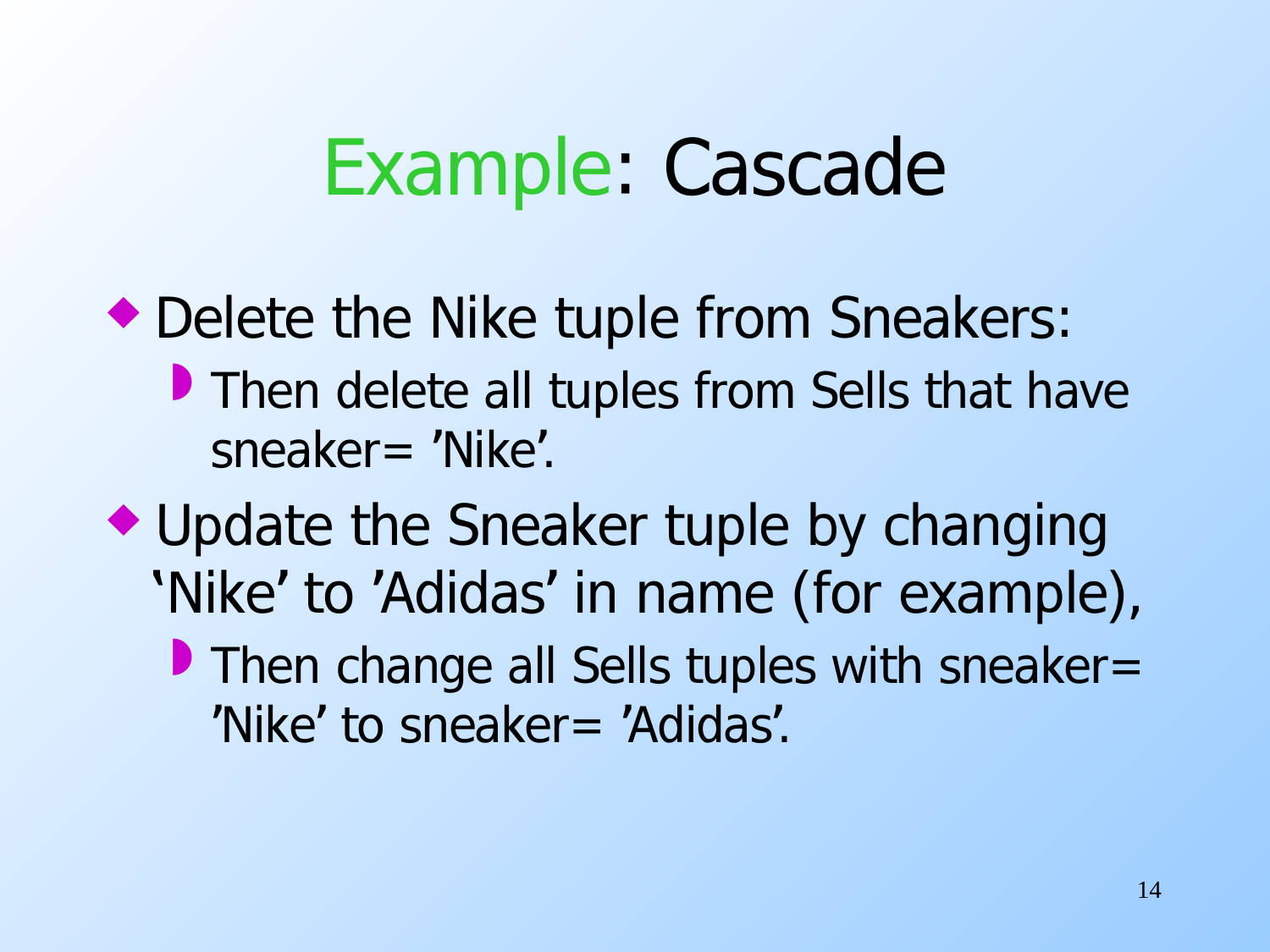

# Example: Cascade
Delete the Nike tuple from Sneakers:
Then delete all tuples from Sells that have sneaker= ’Nike’.
Update the Sneaker tuple by changing ‘Nike’ to ’Adidas’ in name (for example),
Then change all Sells tuples with sneaker= ’Nike’ to sneaker= ’Adidas’.
14